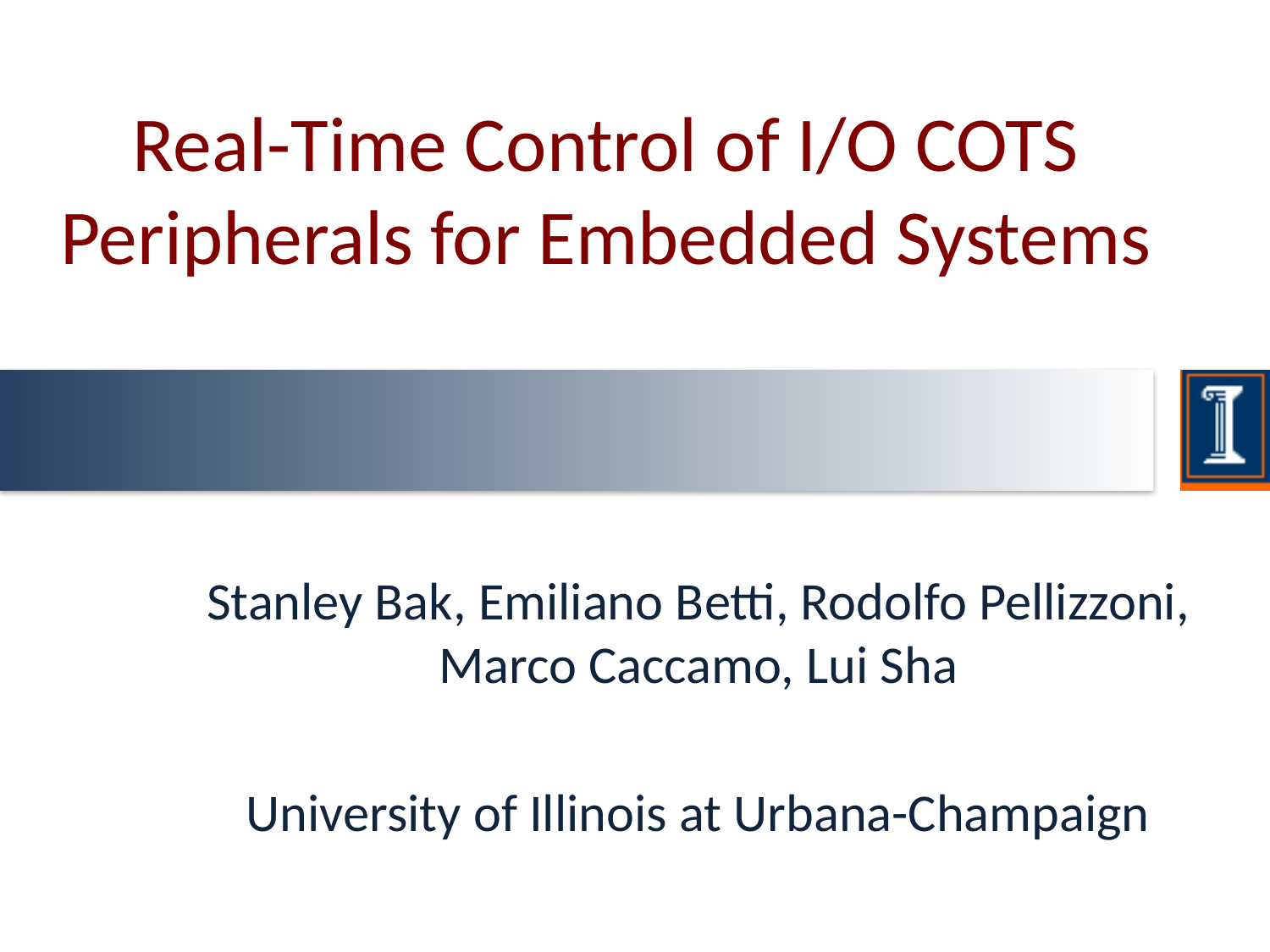

# Real-Time Control of I/O COTS Peripherals for Embedded Systems

Stanley Bak, Emiliano Betti, Rodolfo Pellizzoni, Marco Caccamo, Lui Sha

University of Illinois at Urbana-Champaign